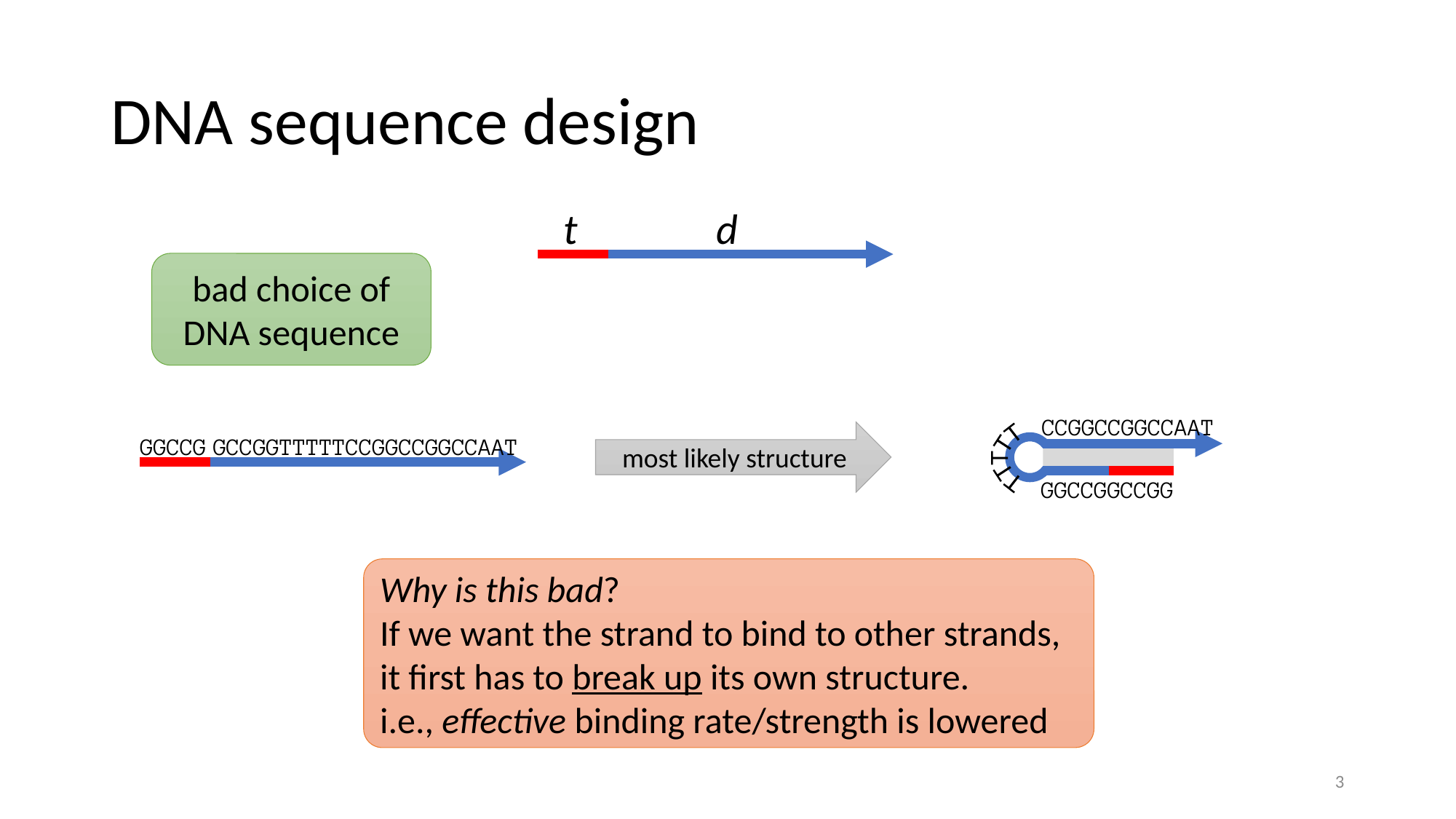

# DNA sequence design
t
d
bad choice of DNA sequence
TTTTT
CCGGCCGGCCAAT
most likely structure

GGCCGGCCGG
GGCCG
GCCGGTTTTTCCGGCCGGCCAAT
Why is this bad?
If we want the strand to bind to other strands, it first has to break up its own structure.
i.e., effective binding rate/strength is lowered
3